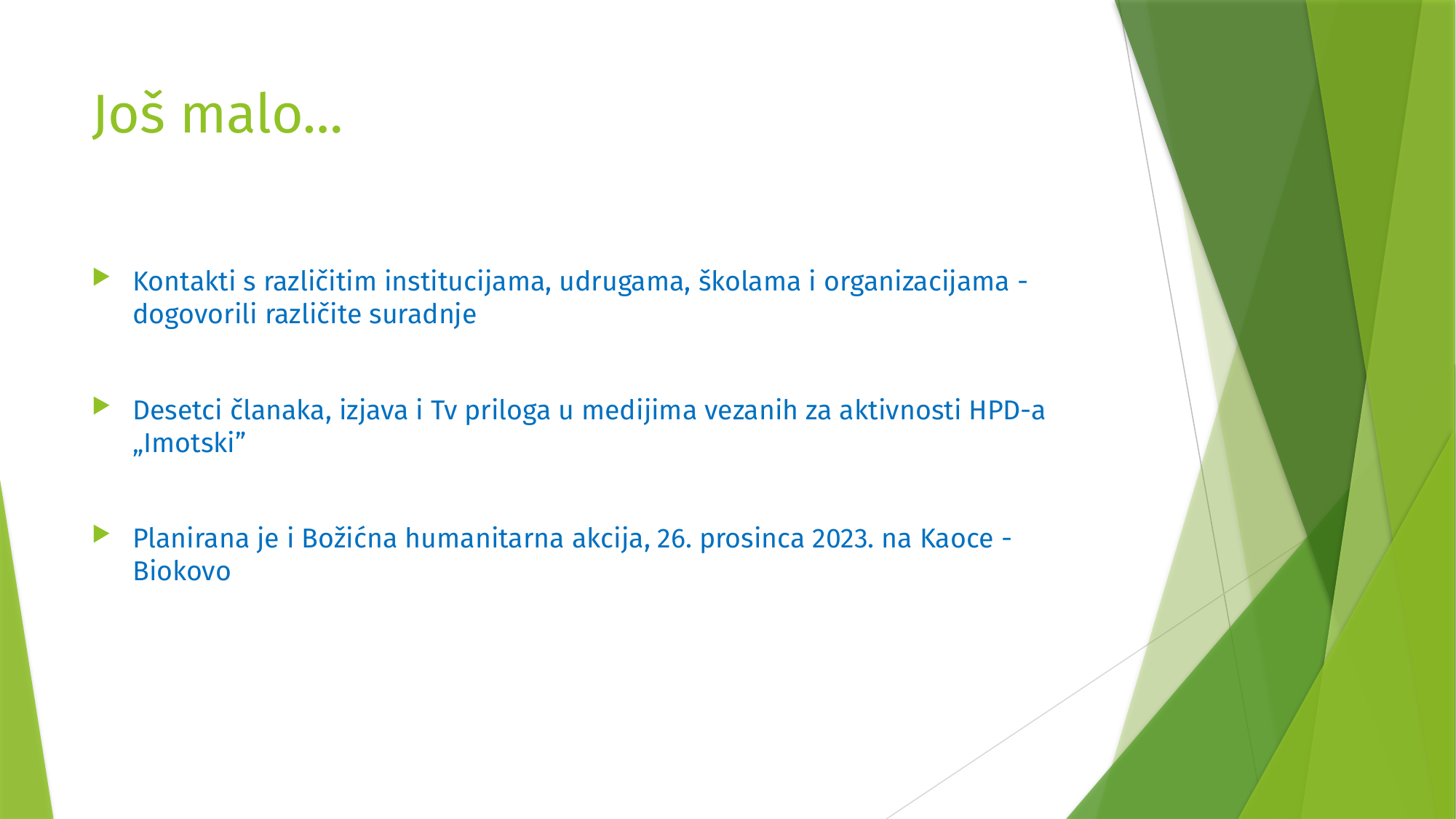

# Još malo…
Kontakti s različitim institucijama, udrugama, školama i organizacijama -dogovorili različite suradnje

Desetci članaka, izjava i Tv priloga u medijima vezanih za aktivnosti HPD-a „Imotski”

Planirana je i Božićna humanitarna akcija, 26. prosinca 2023. na Kaoce - Biokovo